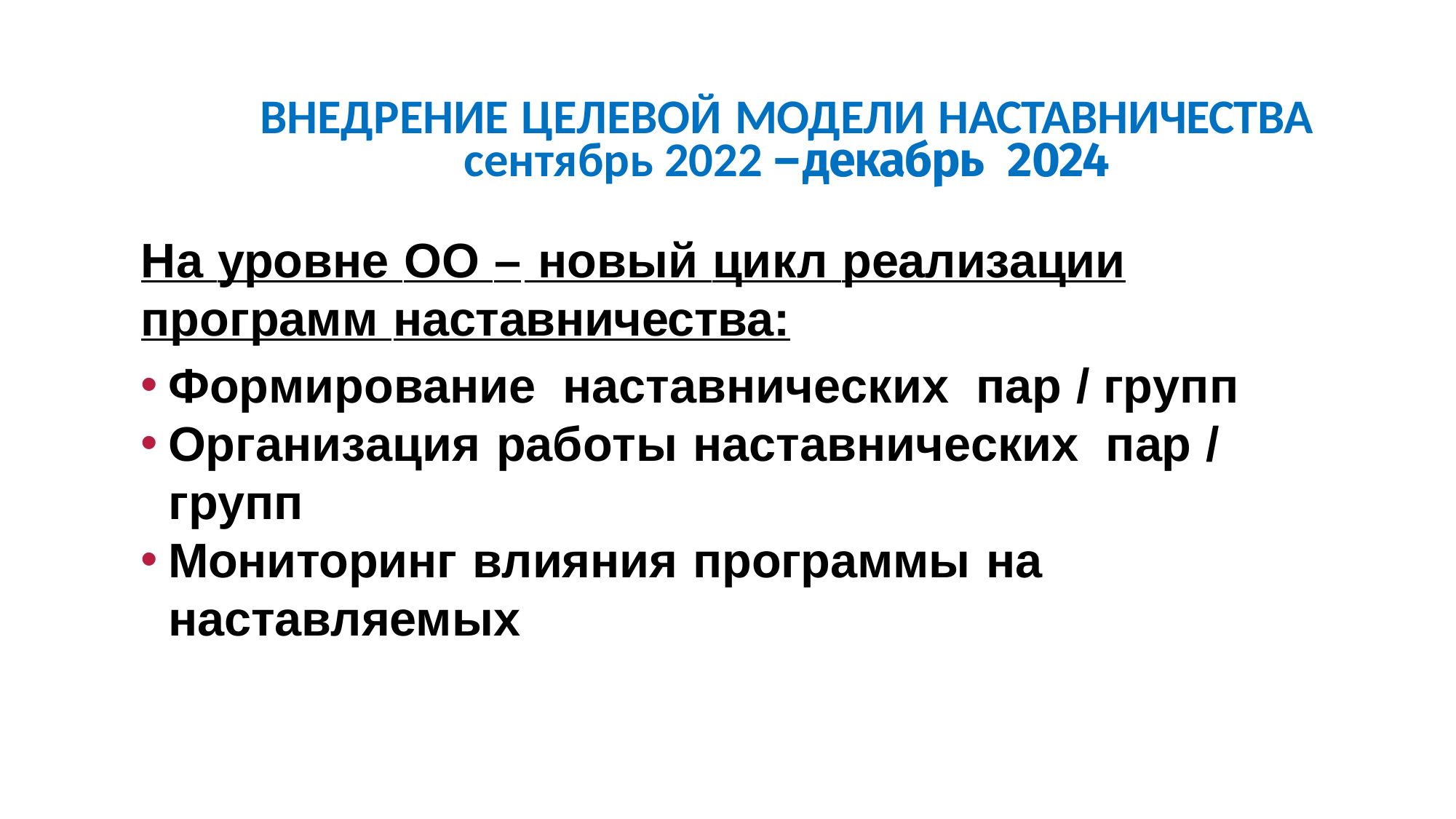

ВНЕДРЕНИЕ ЦЕЛЕВОЙ МОДЕЛИ НАСТАВНИЧЕСТВА
сентябрь 2022 –декабрь  2024

На уровне ОО – новый цикл реализации программ наставничества:
Формирование  наставнических  пар / групп
Организация работы наставнических  пар / групп
Мониторинг влияния программы на наставляемых